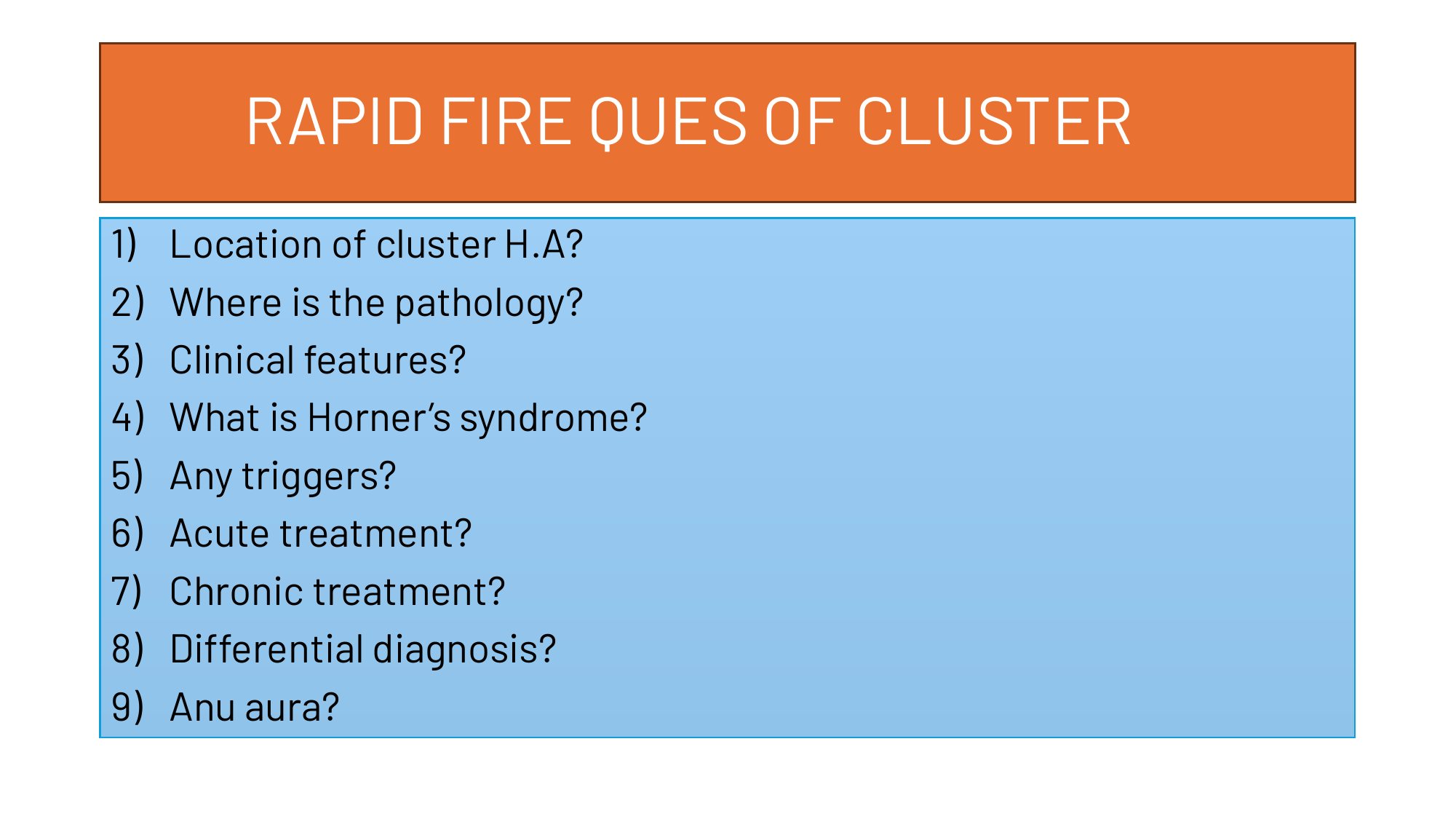

# RAPID FIRE QUES OF CLUSTER
Location of cluster H.A?
Where is the pathology?
Clinical features?
What is Horner’s syndrome?
Any triggers?
Acute treatment?
Chronic treatment?
Differential diagnosis?
Anu aura?